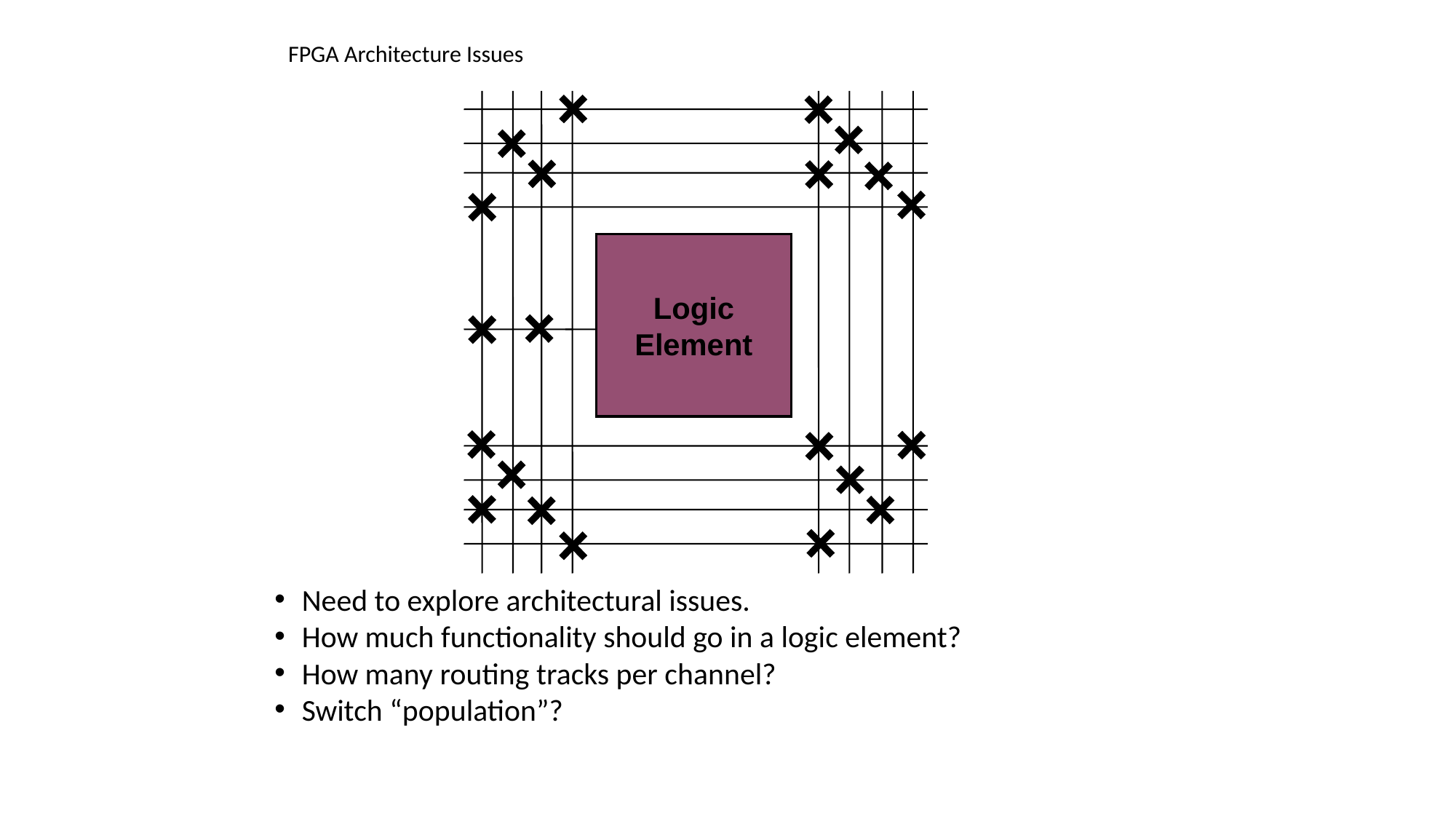

# FPGA Architecture Issues

Logic
Element

Need to explore architectural issues.
How much functionality should go in a logic element?
How many routing tracks per channel?
Switch “population”?